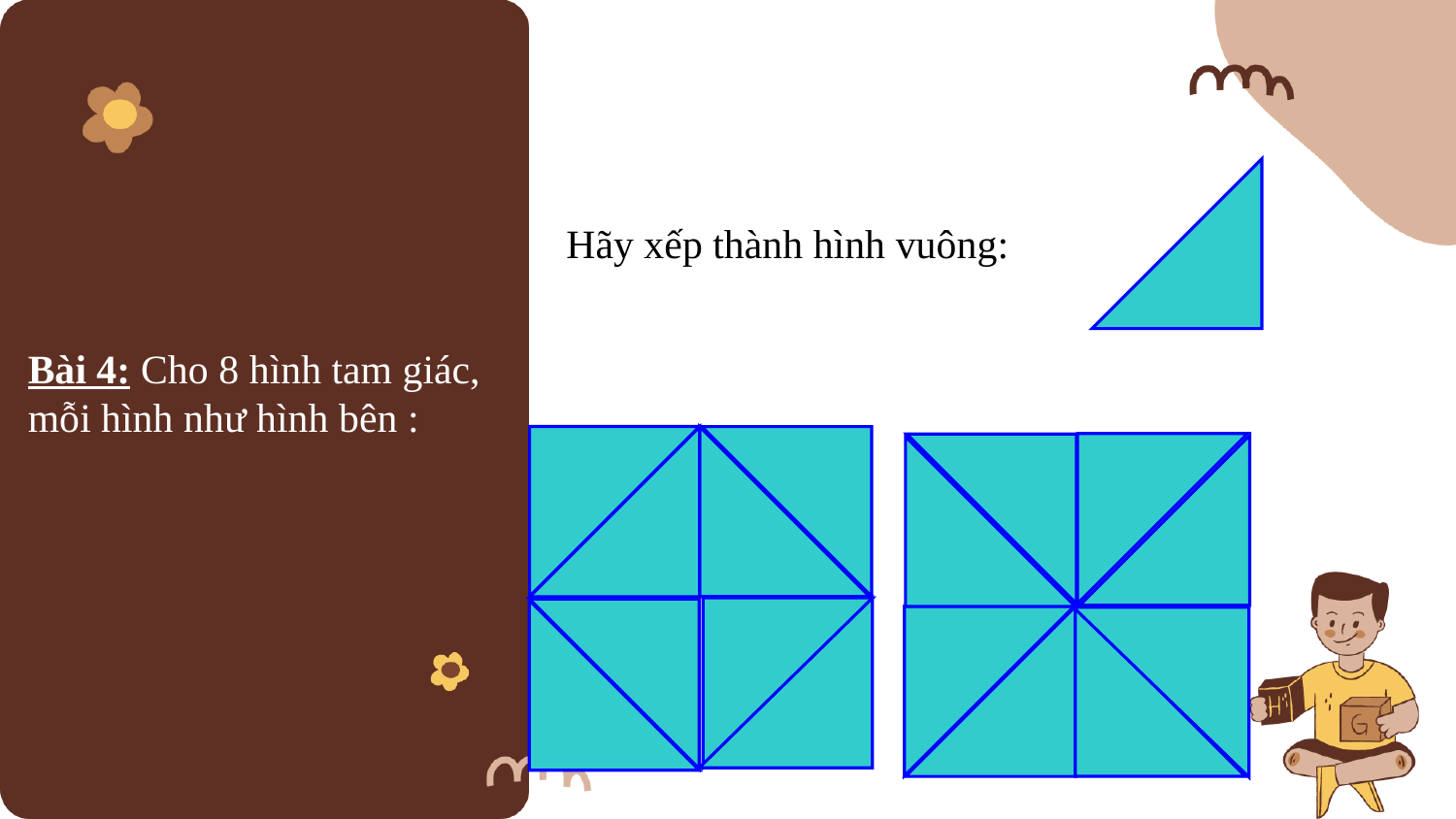

#

Hãy xếp thành hình vuông:
Bài 4: Cho 8 hình tam giác, mỗi hình như hình bên :